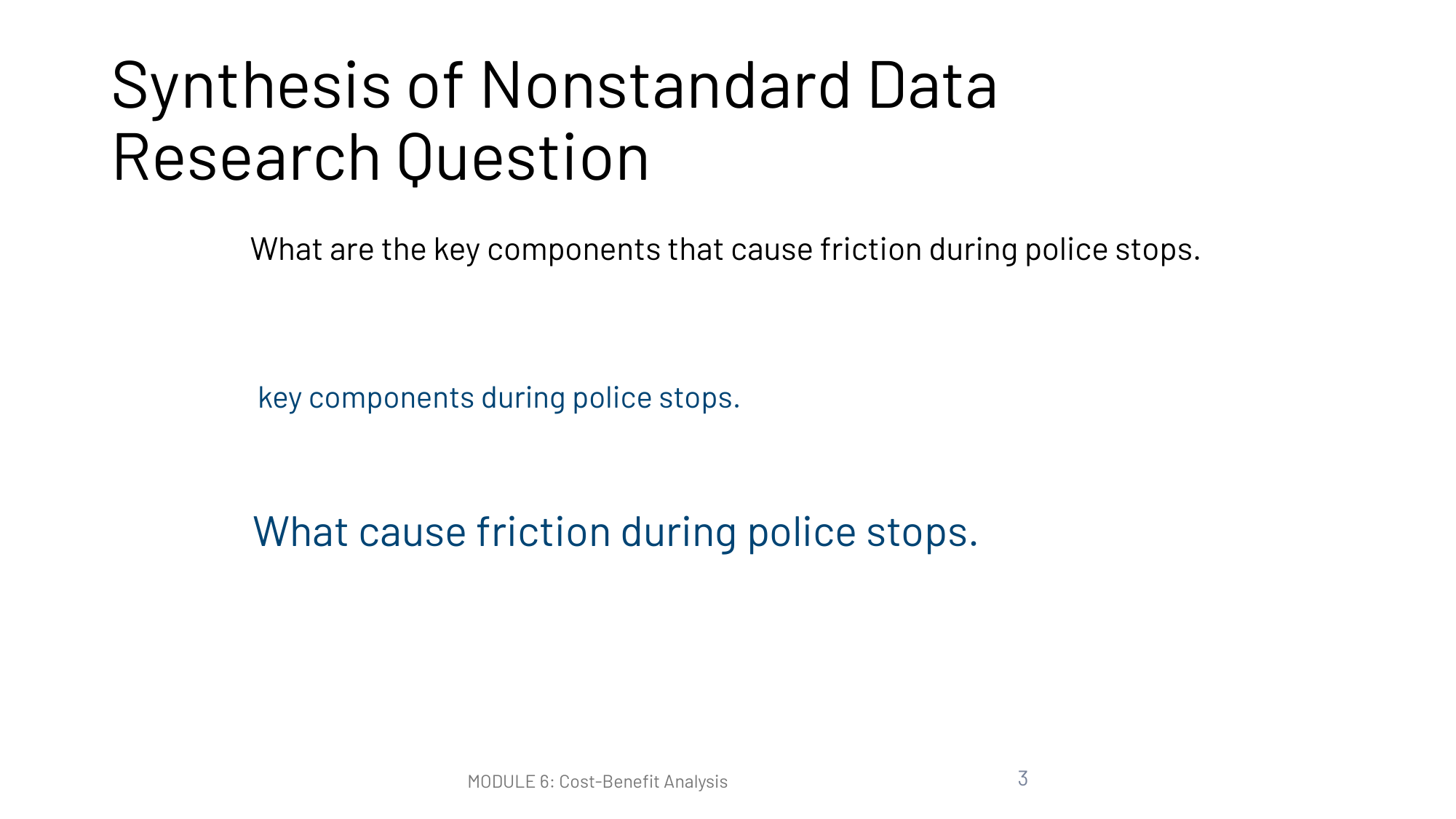

# Synthesis of Nonstandard Data Research Question
What are the key components that cause friction during police stops.

key components during police stops.

What cause friction during police stops.

3
MODULE 6: Cost-Benefit Analysis